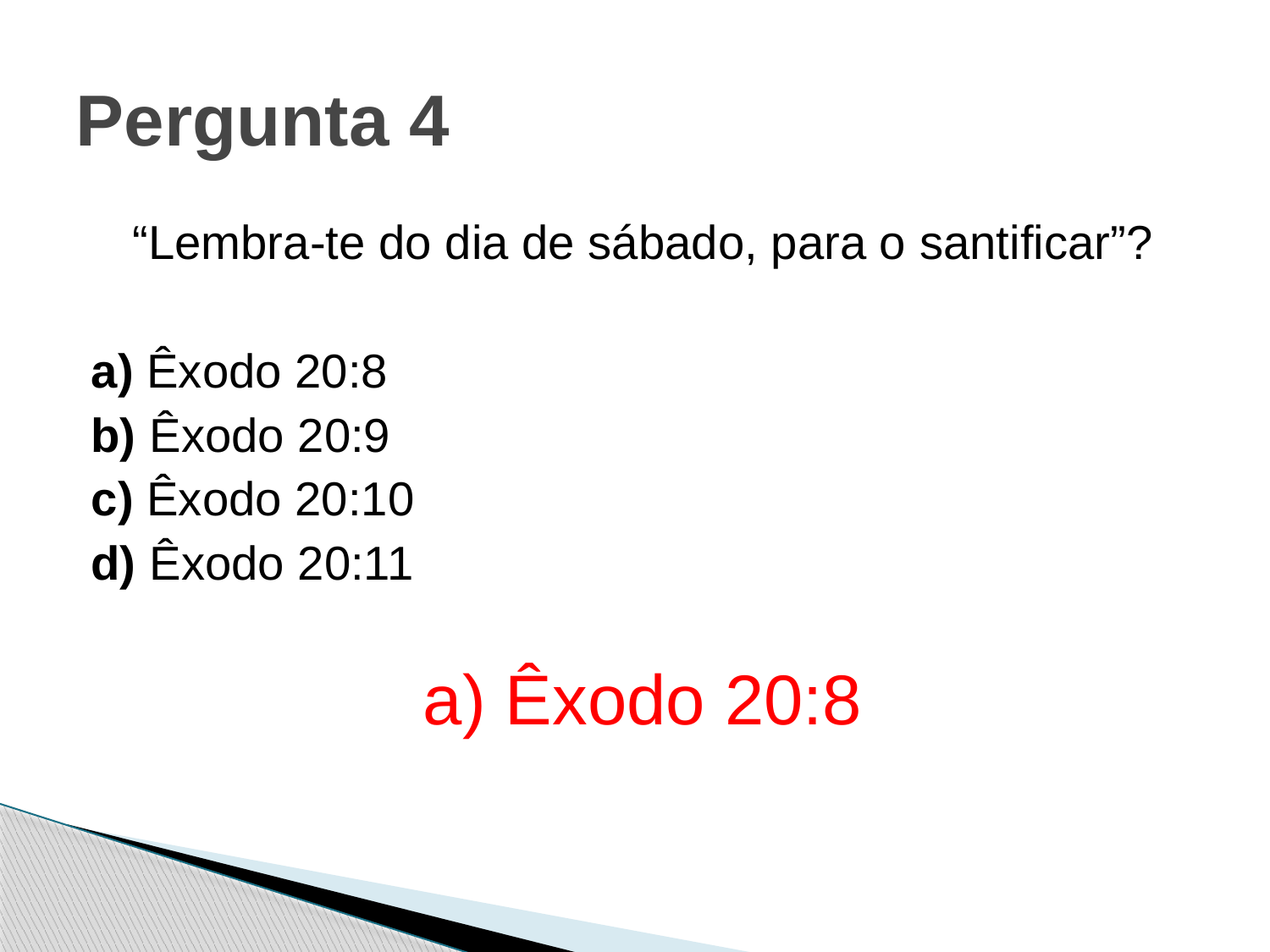

# Pergunta 4
“Lembra-te do dia de sábado, para o santificar”?

a) Êxodo 20:8
b) Êxodo 20:9
c) Êxodo 20:10
d) Êxodo 20:11
a) Êxodo 20:8